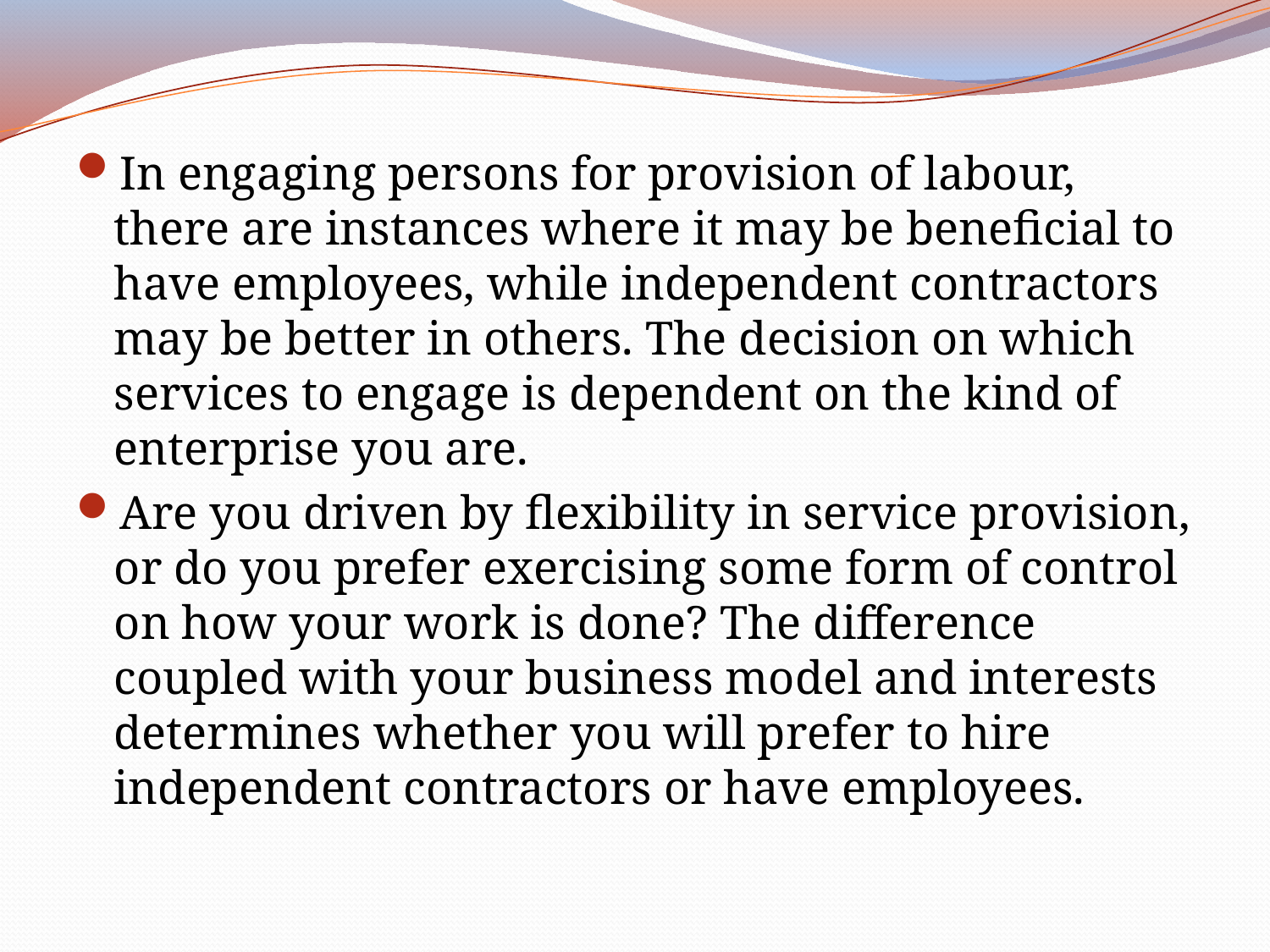

In engaging persons for provision of labour, there are instances where it may be beneficial to have employees, while independent contractors may be better in others. The decision on which services to engage is dependent on the kind of enterprise you are.
Are you driven by flexibility in service provision, or do you prefer exercising some form of control on how your work is done? The difference coupled with your business model and interests determines whether you will prefer to hire independent contractors or have employees.